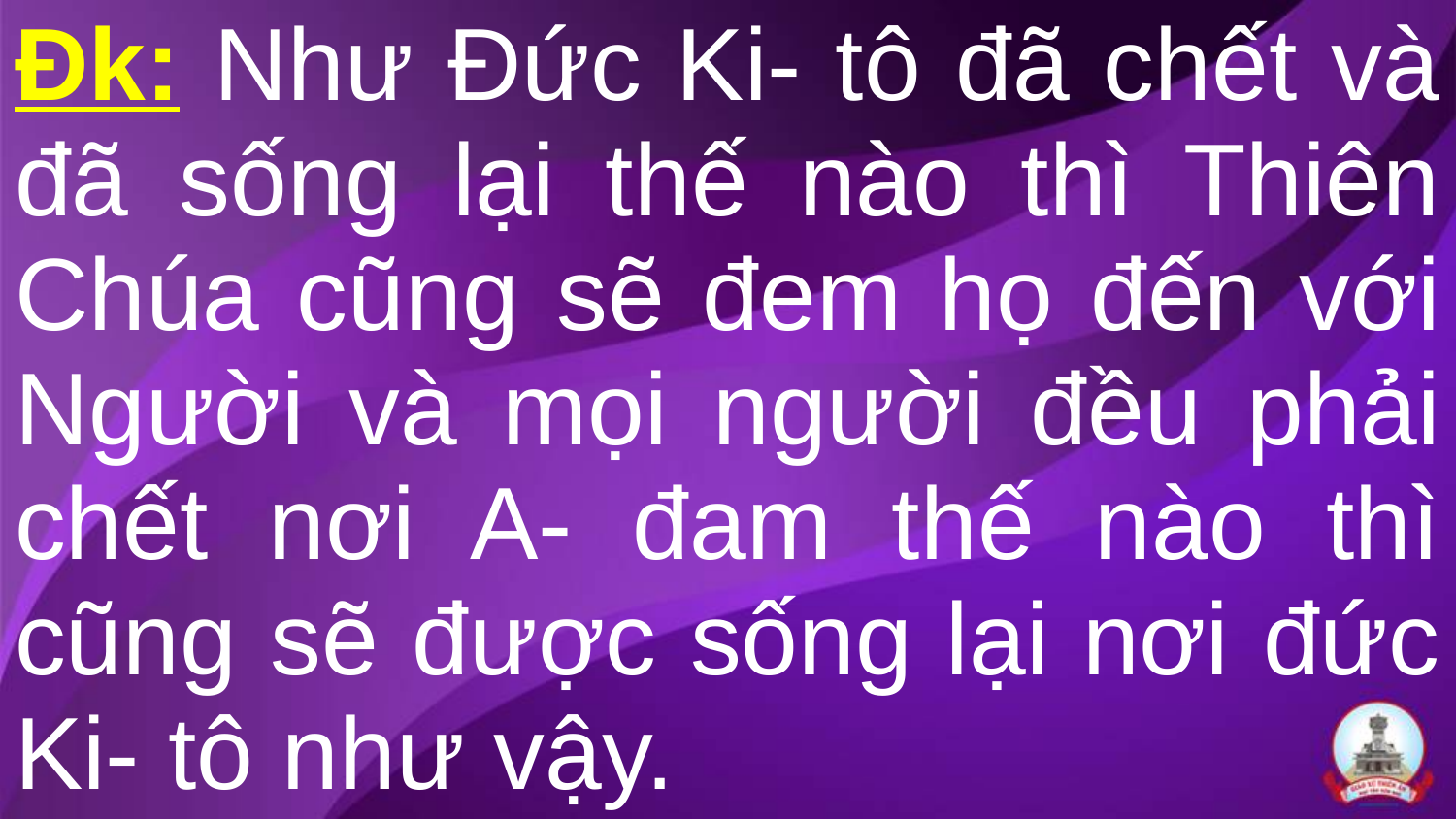

# Đk: Như Đức Ki- tô đã chết và đã sống lại thế nào thì Thiên Chúa cũng sẽ đem họ đến với Người và mọi người đều phải chết nơi A- đam thế nào thì cũng sẽ được sống lại nơi đức Ki- tô như vậy.